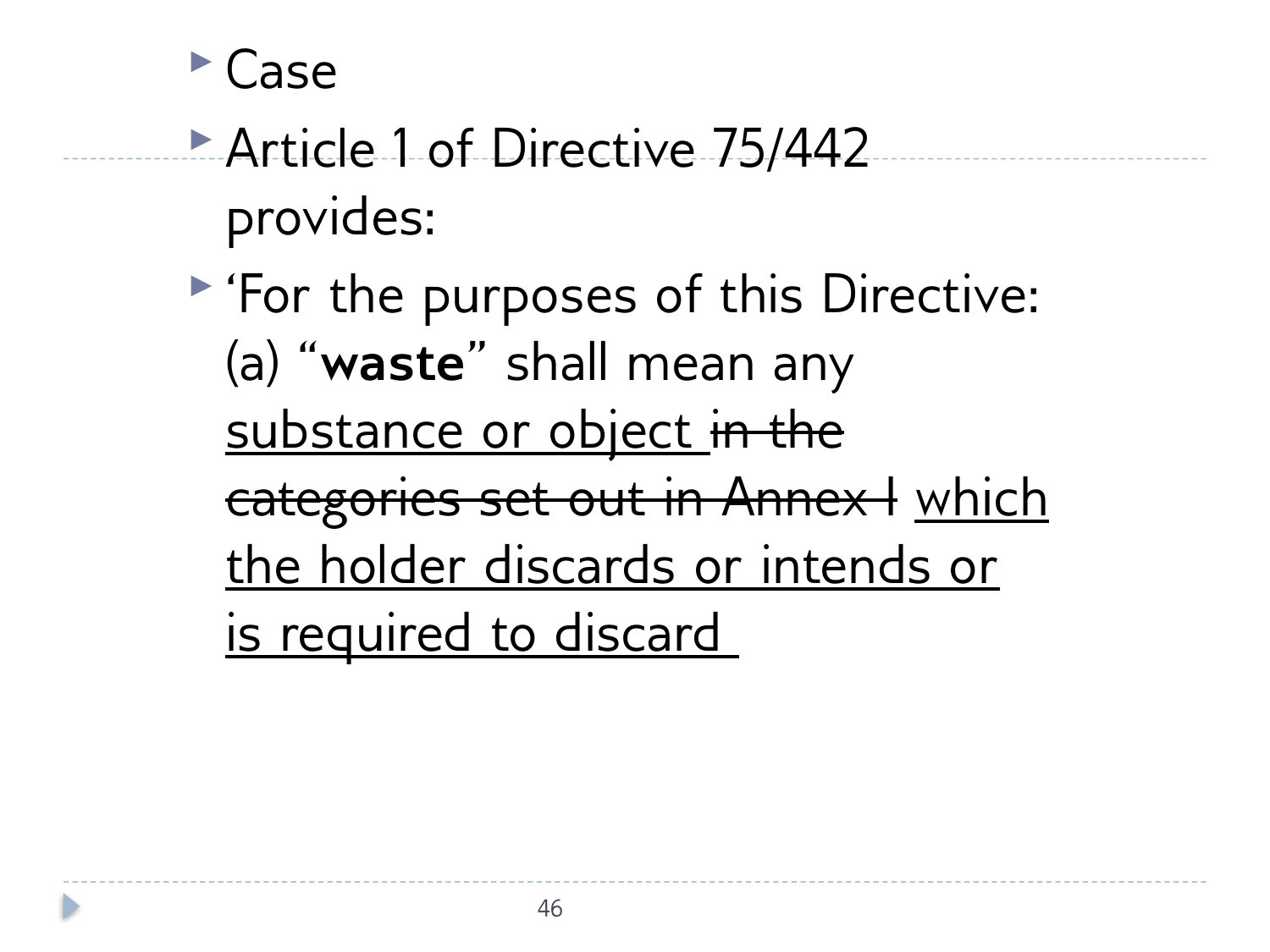

Case
Article 1 of Directive 75/442 provides:
‘For the purposes of this Directive: (a) “waste” shall mean any substance or object in the categories set out in Annex I which the holder discards or intends or is required to discard

#
46